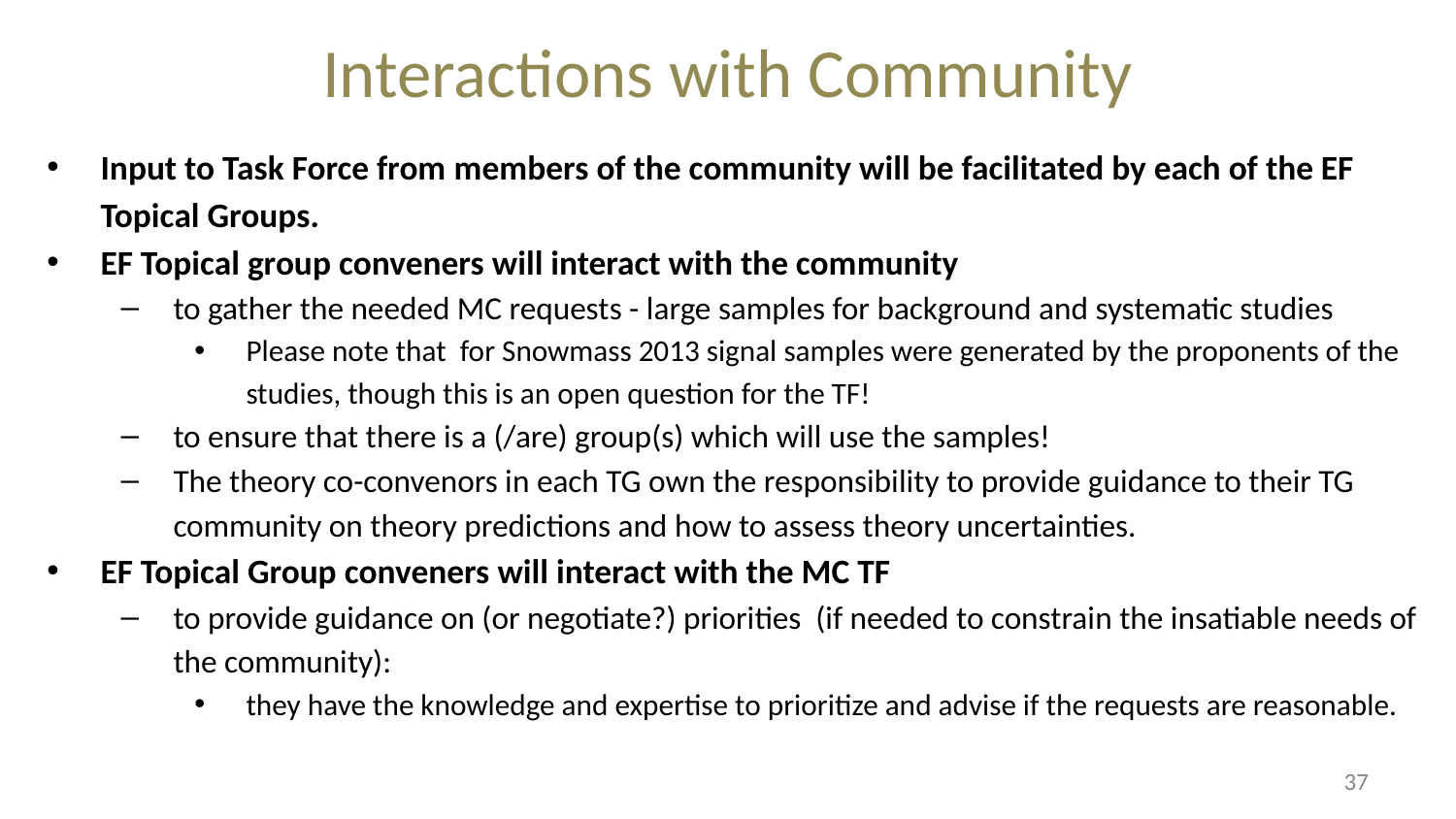

# Interactions with Community
Input to Task Force from members of the community will be facilitated by each of the EF Topical Groups.
EF Topical group conveners will interact with the community
to gather the needed MC requests - large samples for background and systematic studies
Please note that  for Snowmass 2013 signal samples were generated by the proponents of the studies, though this is an open question for the TF!
to ensure that there is a (/are) group(s) which will use the samples!
The theory co-convenors in each TG own the responsibility to provide guidance to their TG community on theory predictions and how to assess theory uncertainties.
EF Topical Group conveners will interact with the MC TF
to provide guidance on (or negotiate?) priorities  (if needed to constrain the insatiable needs of the community):
they have the knowledge and expertise to prioritize and advise if the requests are reasonable.
37